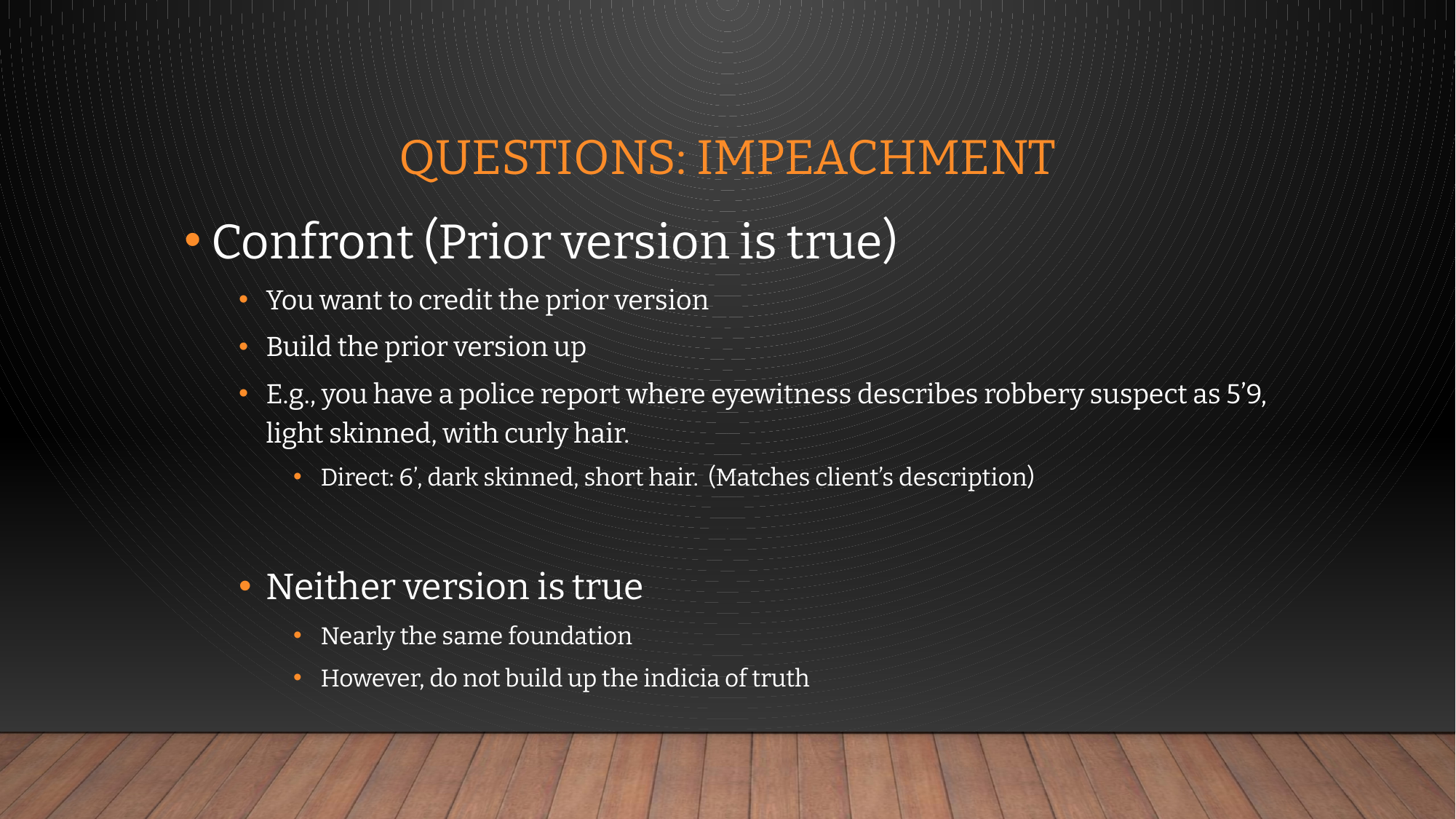

# Questions: impeachment
Confront (Prior version is true)
You want to credit the prior version
Build the prior version up
E.g., you have a police report where eyewitness describes robbery suspect as 5’9, light skinned, with curly hair.
Direct: 6’, dark skinned, short hair.  (Matches client’s description)

Neither version is true
Nearly the same foundation
However, do not build up the indicia of truth